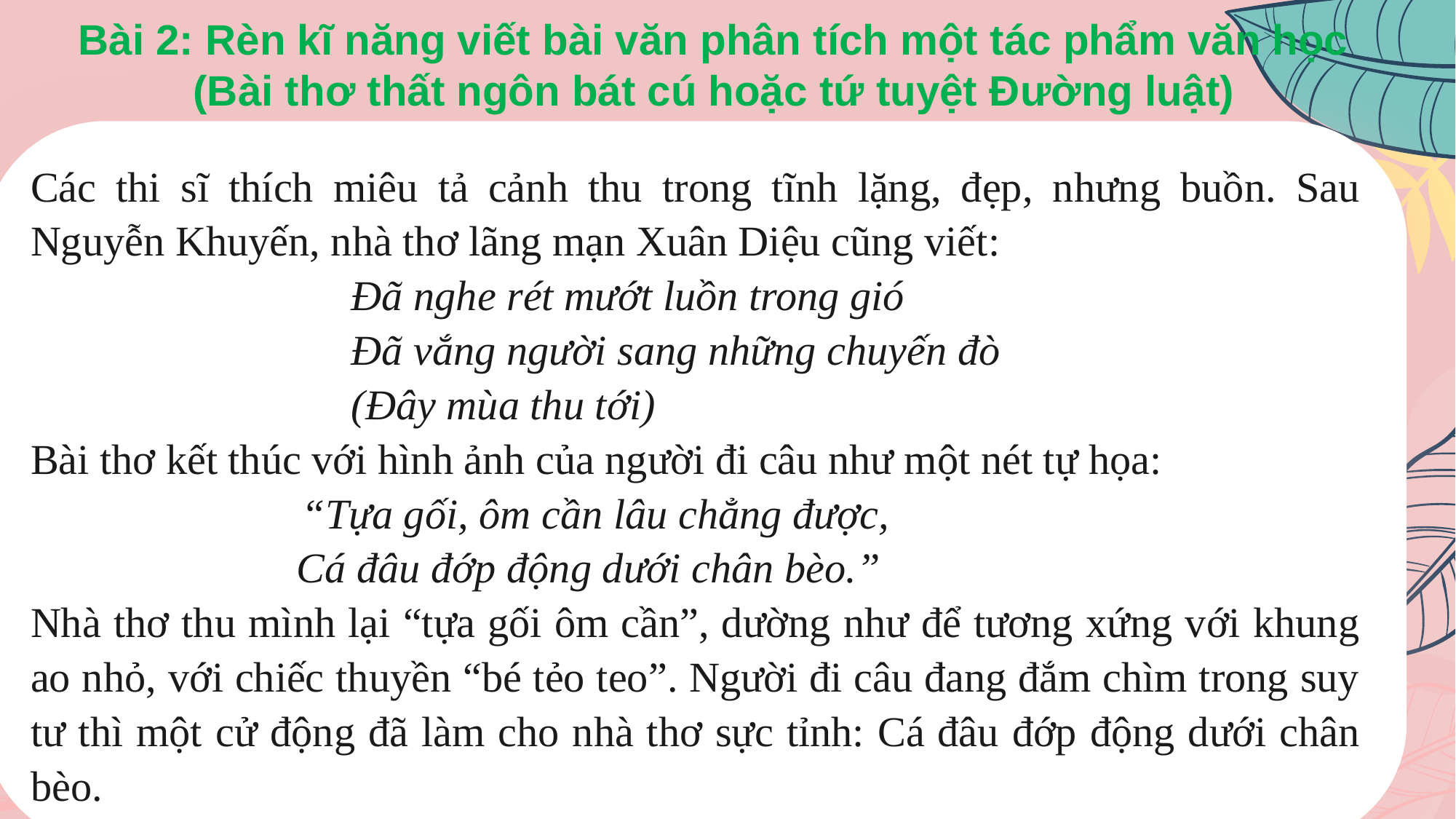

Bài 2: Rèn kĩ năng viết bài văn phân tích một tác phẩm văn học (Bài thơ thất ngôn bát cú hoặc tứ tuyệt Đường luật)
Các thi sĩ thích miêu tả cảnh thu trong tĩnh lặng, đẹp, nhưng buồn. Sau Nguyễn Khuyến, nhà thơ lãng mạn Xuân Diệu cũng viết:
Đã nghe rét mướt luồn trong gió
Đã vắng người sang những chuyến đò
(Đây mùa thu tới)
Bài thơ kết thúc với hình ảnh của người đi câu như một nét tự họa:
 		     “Tựa gối, ôm cần lâu chẳng được,
Cá đâu đớp động dưới chân bèo.”
Nhà thơ thu mình lại “tựa gối ôm cần”, dường như để tương xứng với khung ao nhỏ, với chiếc thuyền “bé tẻo teo”. Người đi câu đang đắm chìm trong suy tư thì một cử động đã làm cho nhà thơ sực tỉnh: Cá đâu đớp động dưới chân bèo.